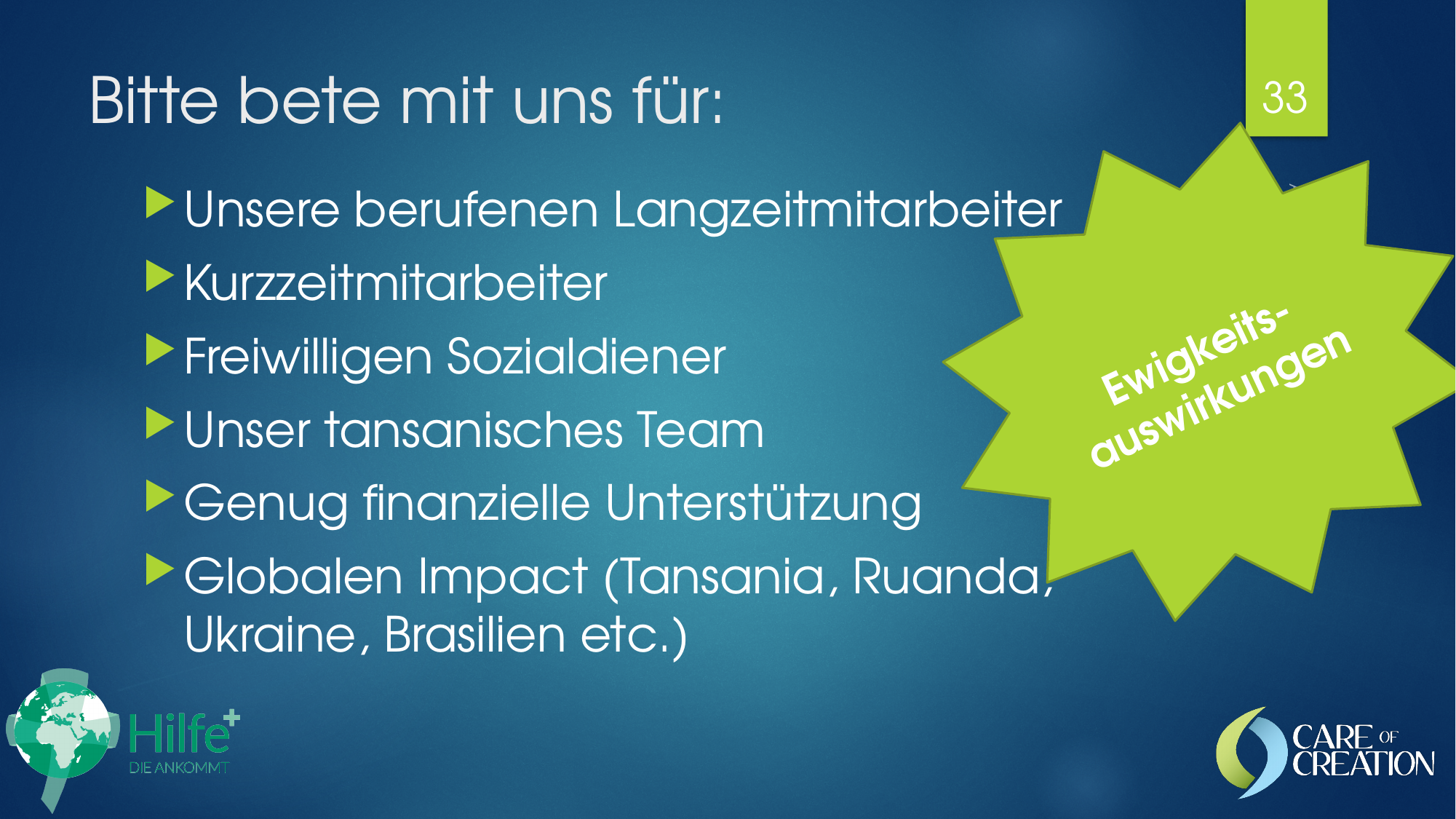

33
# Bitte bete mit uns für:
Ewigkeits-auswirkungen
Unsere berufenen Langzeitmitarbeiter
Kurzzeitmitarbeiter
Freiwilligen Sozialdiener
Unser tansanisches Team
Genug finanzielle Unterstützung
Globalen Impact (Tansania, Ruanda, Ukraine, Brasilien etc.)

Alice & Martin Tlustos, www.careofcreation.org